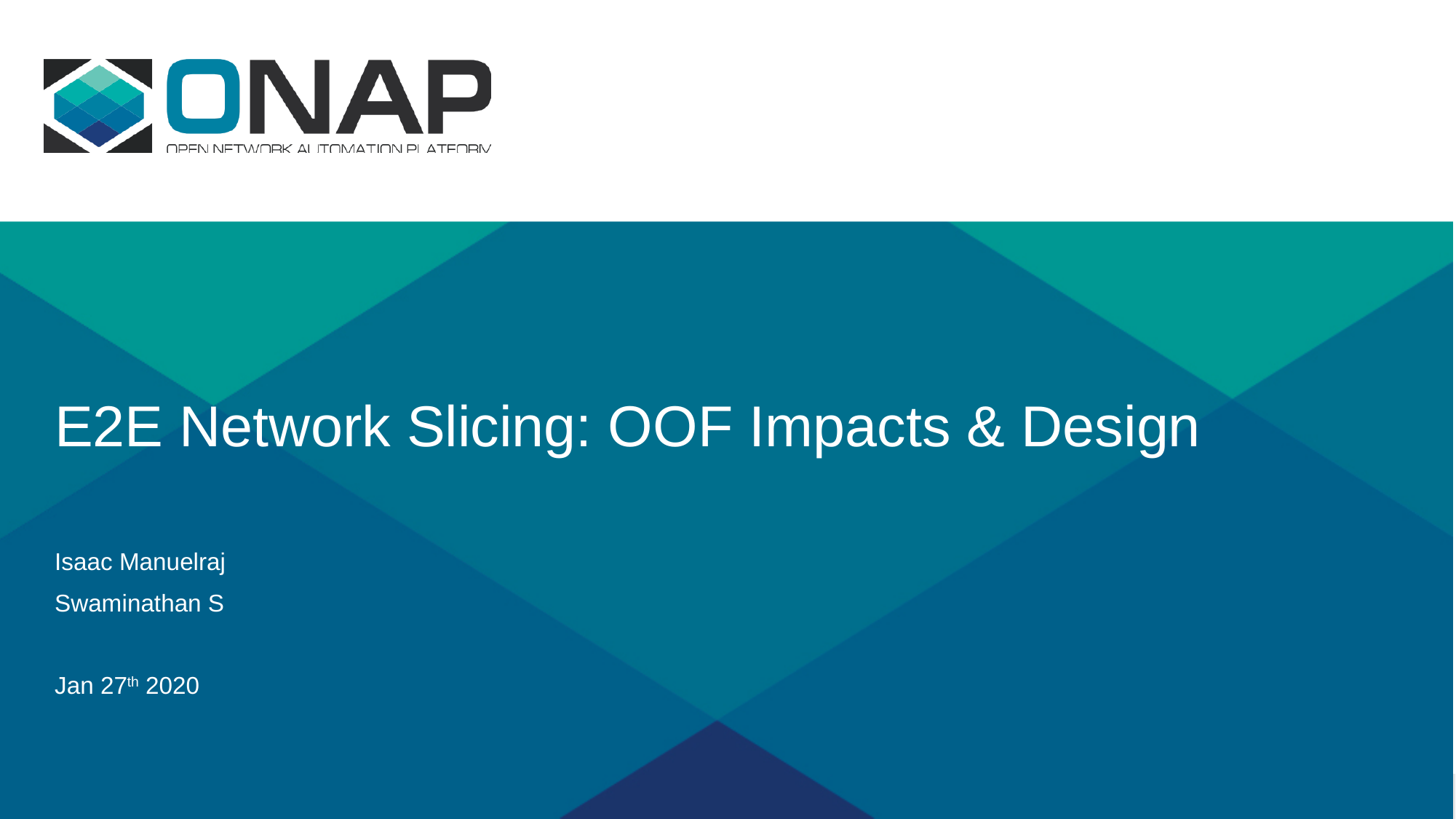

# E2E Network Slicing: OOF Impacts & Design
Isaac Manuelraj
Swaminathan S

Jan 27th 2020